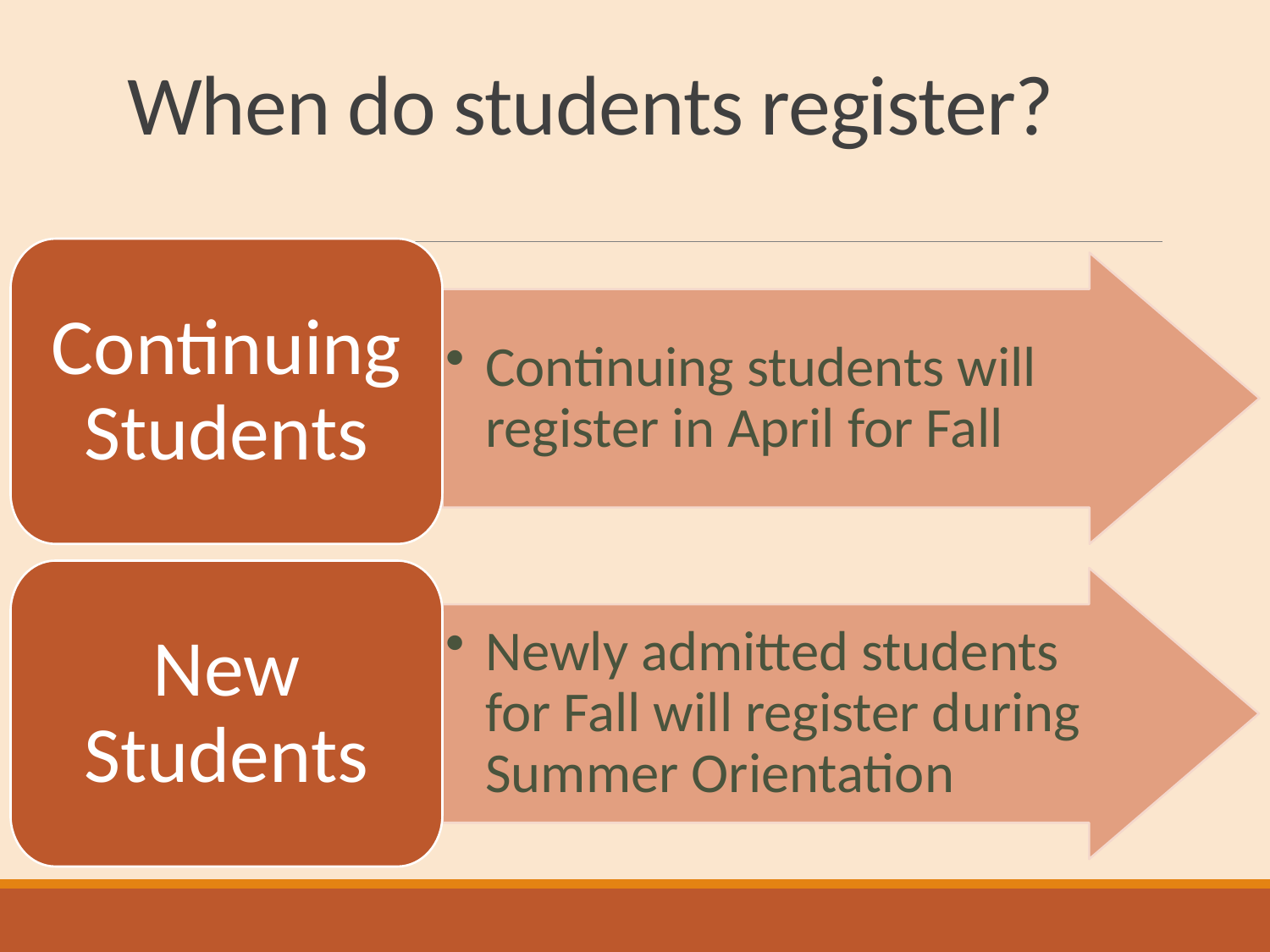

# When do students register?
Continuing Students
Continuing students will register in April for Fall
New Students
Newly admitted students  for Fall will register during Summer Orientation